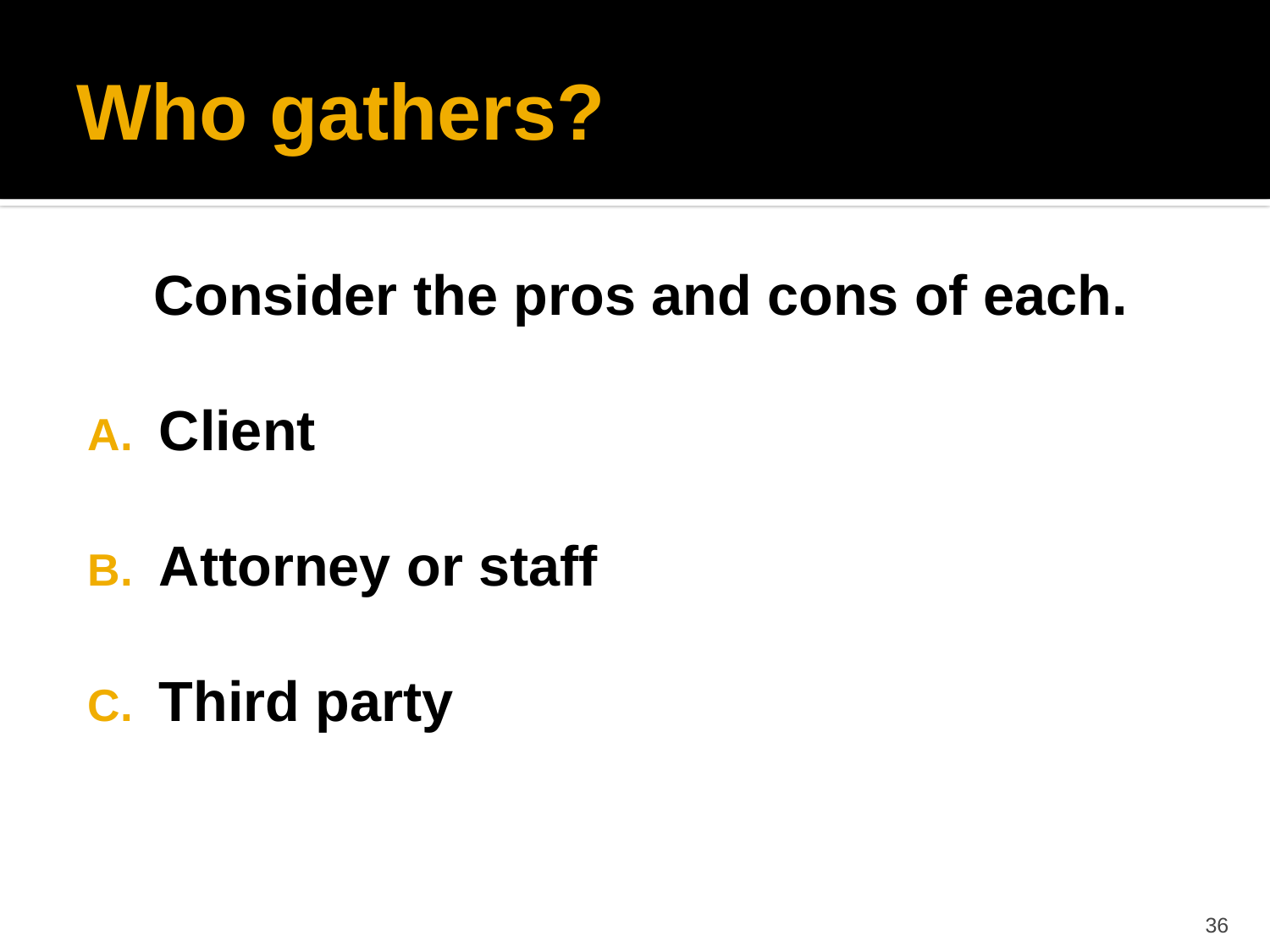

# Who gathers?
Consider the pros and cons of each.

Client

Attorney or staff

Third party

36